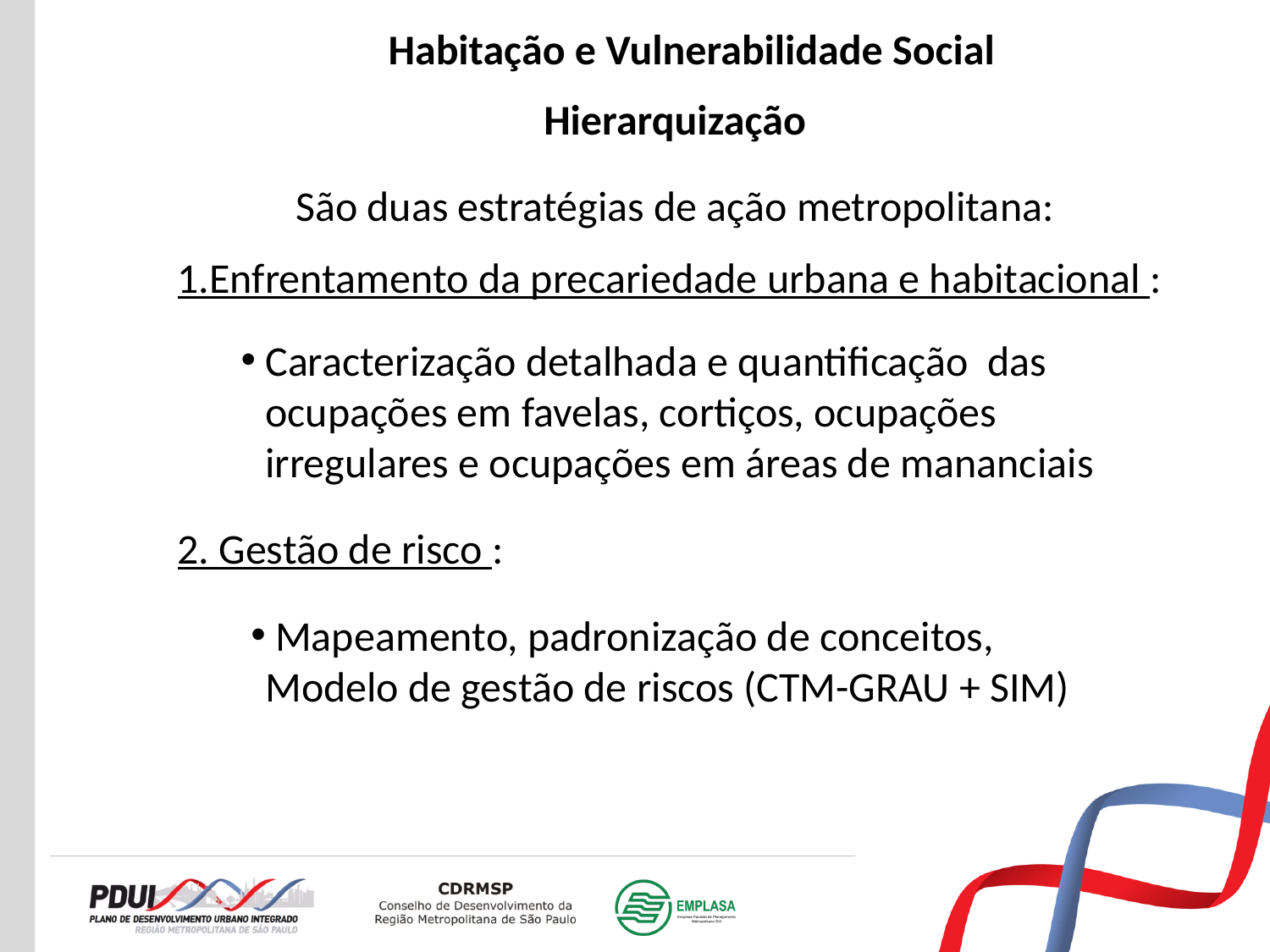

Habitação e Vulnerabilidade Social
Hierarquização
São duas estratégias de ação metropolitana:
1.Enfrentamento da precariedade urbana e habitacional :
Caracterização detalhada e quantificação  das ocupações em favelas, cortiços, ocupações irregulares e ocupações em áreas de mananciais
2. Gestão de risco :
 Mapeamento, padronização de conceitos, 	  Modelo de gestão de riscos (CTM-GRAU + SIM)